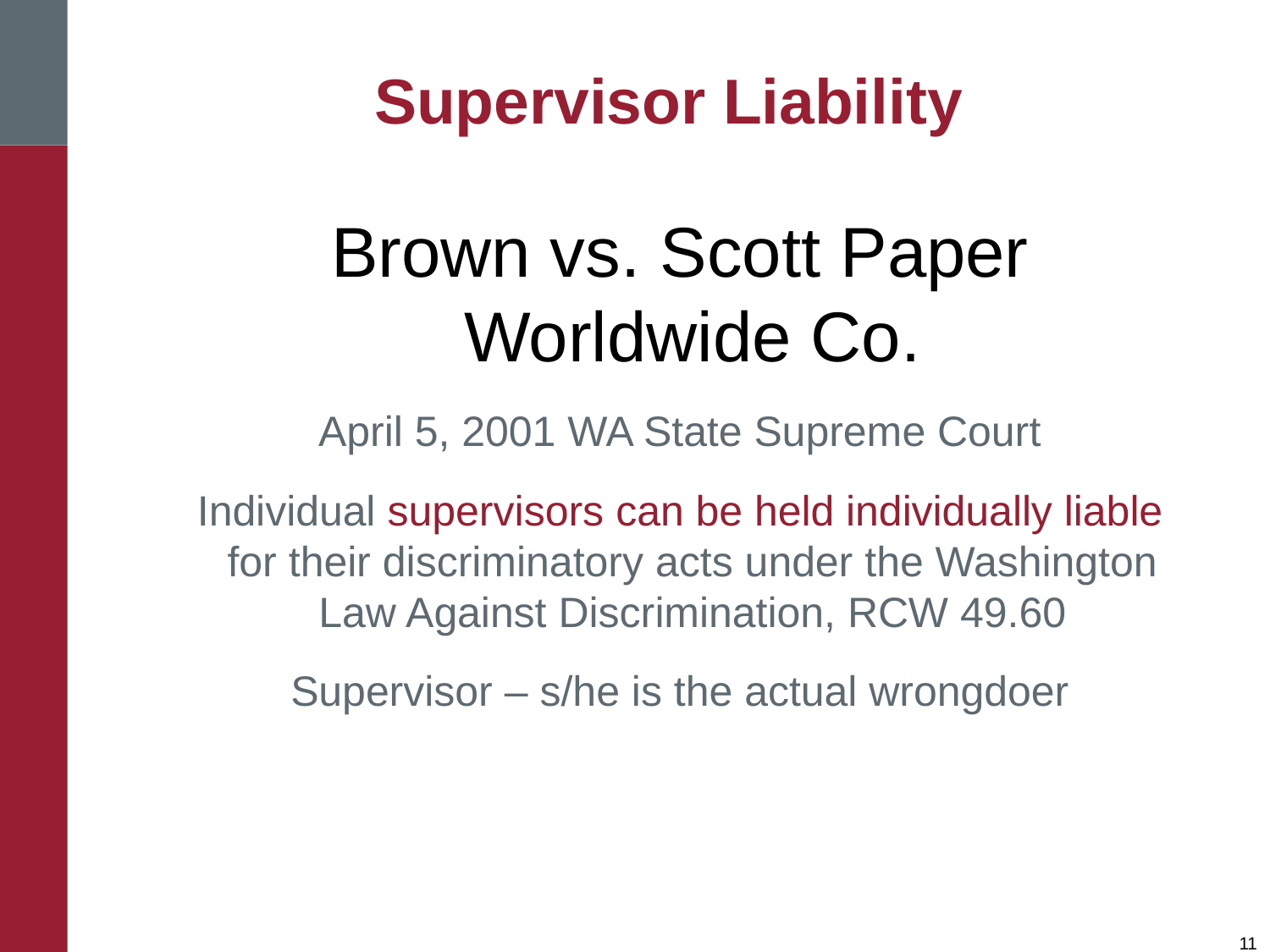

Supervisor Liability
Brown vs. Scott Paper Worldwide Co.
April 5, 2001 WA State Supreme Court
Individual supervisors can be held individually liable for their discriminatory acts under the Washington Law Against Discrimination, RCW 49.60
Supervisor – s/he is the actual wrongdoer
11